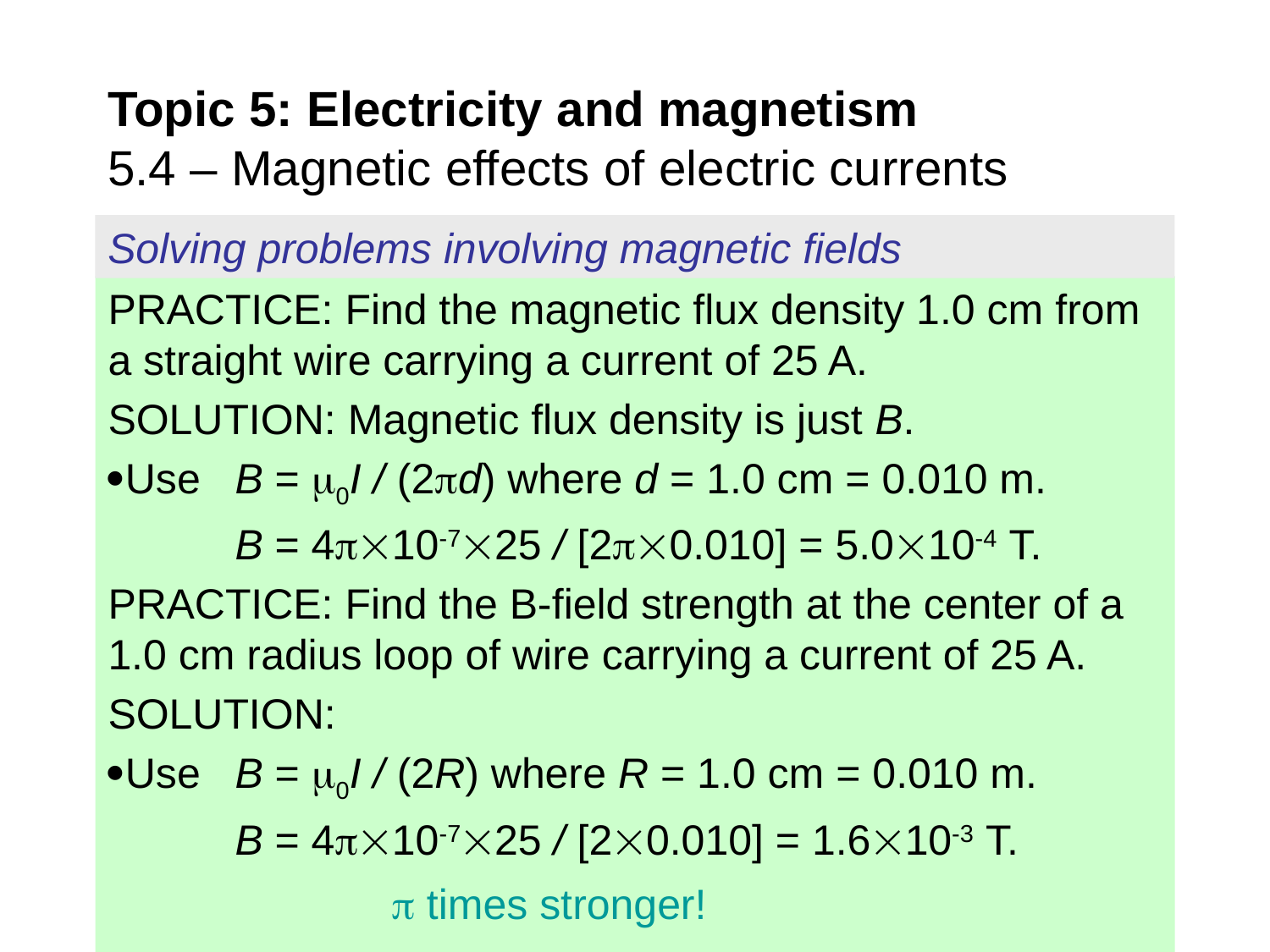

Topic 5: Electricity and magnetism
5.4 – Magnetic effects of electric currents
Solving problems involving magnetic fields
PRACTICE: Find the magnetic flux density 1.0 cm from a straight wire carrying a current of 25 A.
SOLUTION: Magnetic flux density is just B.
•Use 	B = μ0I / (2πd) where d = 1.0 cm = 0.010 m.
     	B = 4π×10-7×25 / [2π×0.010] = 5.0×10-4 T.
PRACTICE: Find the B-field strength at the center of a 1.0 cm radius loop of wire carrying a current of 25 A.
SOLUTION:
•Use 	B = μ0I / (2R) where R = 1.0 cm = 0.010 m.
	B = 4π×10-7×25 / [2×0.010] = 1.6×10-3 T.
π times stronger!